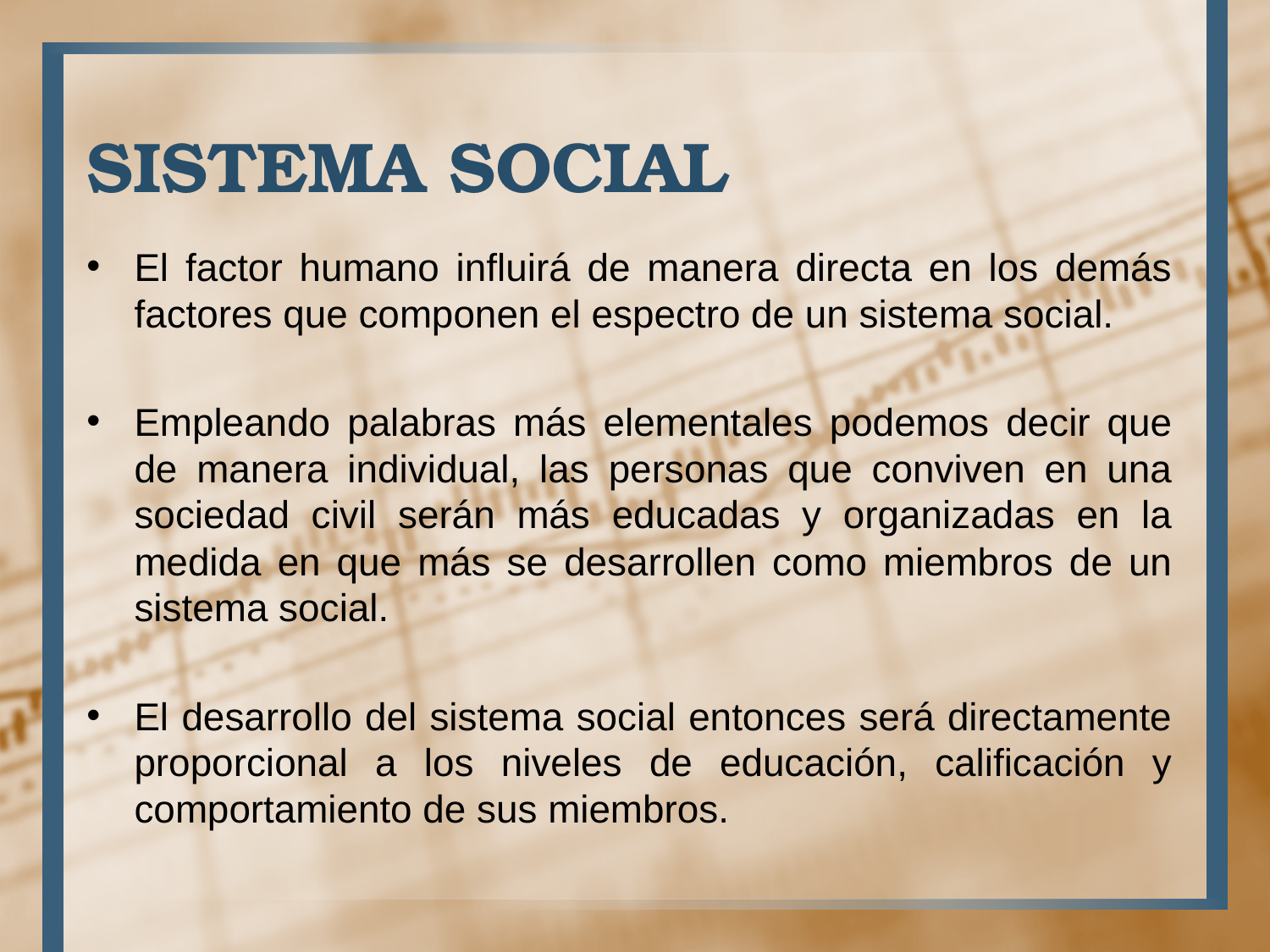

# SISTEMA SOCIAL
El factor humano influirá de manera directa en los demás factores que componen el espectro de un sistema social.

Empleando palabras más elementales podemos decir que de manera individual, las personas que conviven en una sociedad civil serán más educadas y organizadas en la medida en que más se desarrollen como miembros de un sistema social.

El desarrollo del sistema social entonces será directamente proporcional a los niveles de educación, calificación y comportamiento de sus miembros.